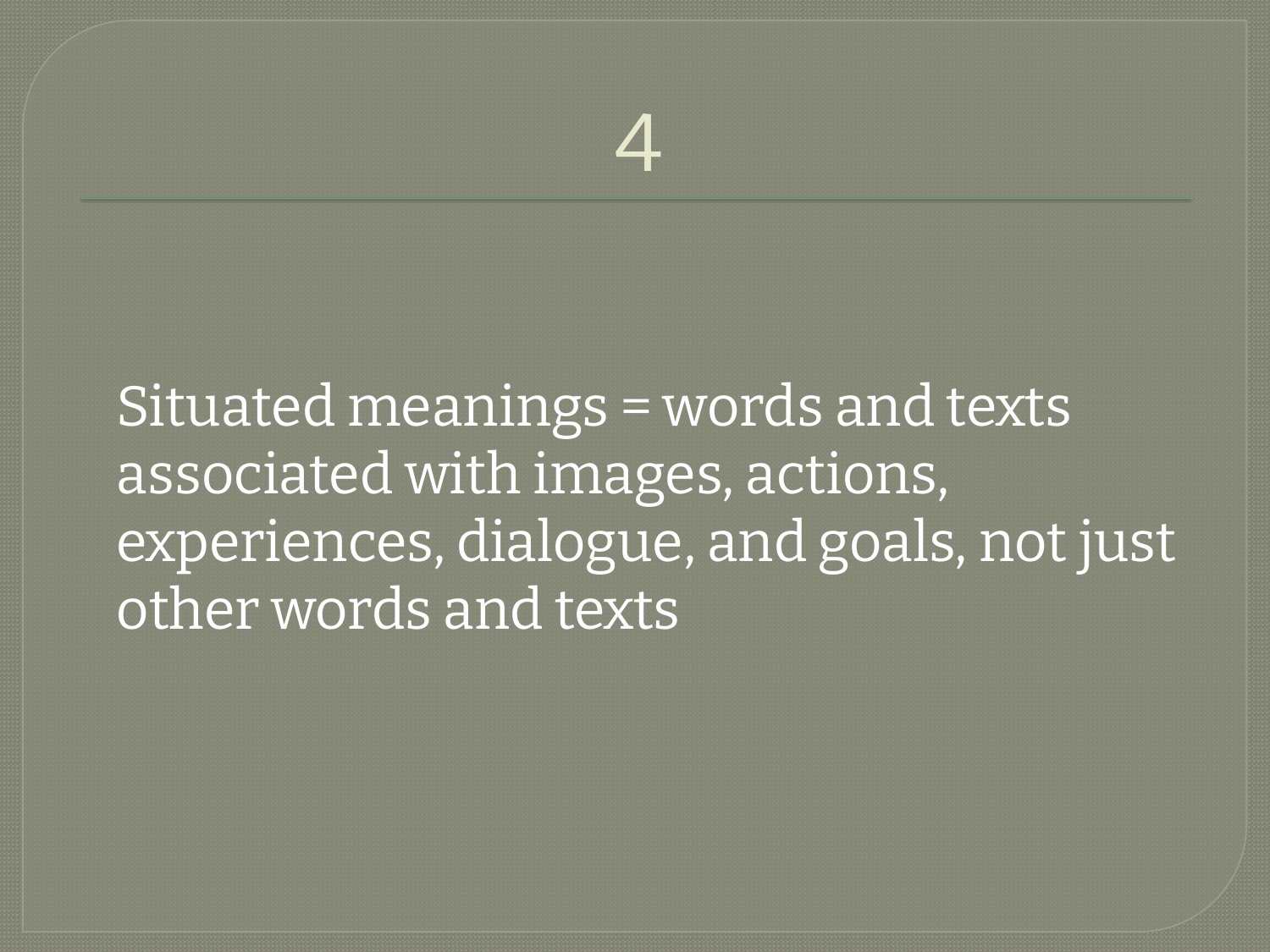

# 4

	Situated meanings = words and texts associated with images, actions, experiences, dialogue, and goals, not just other words and texts